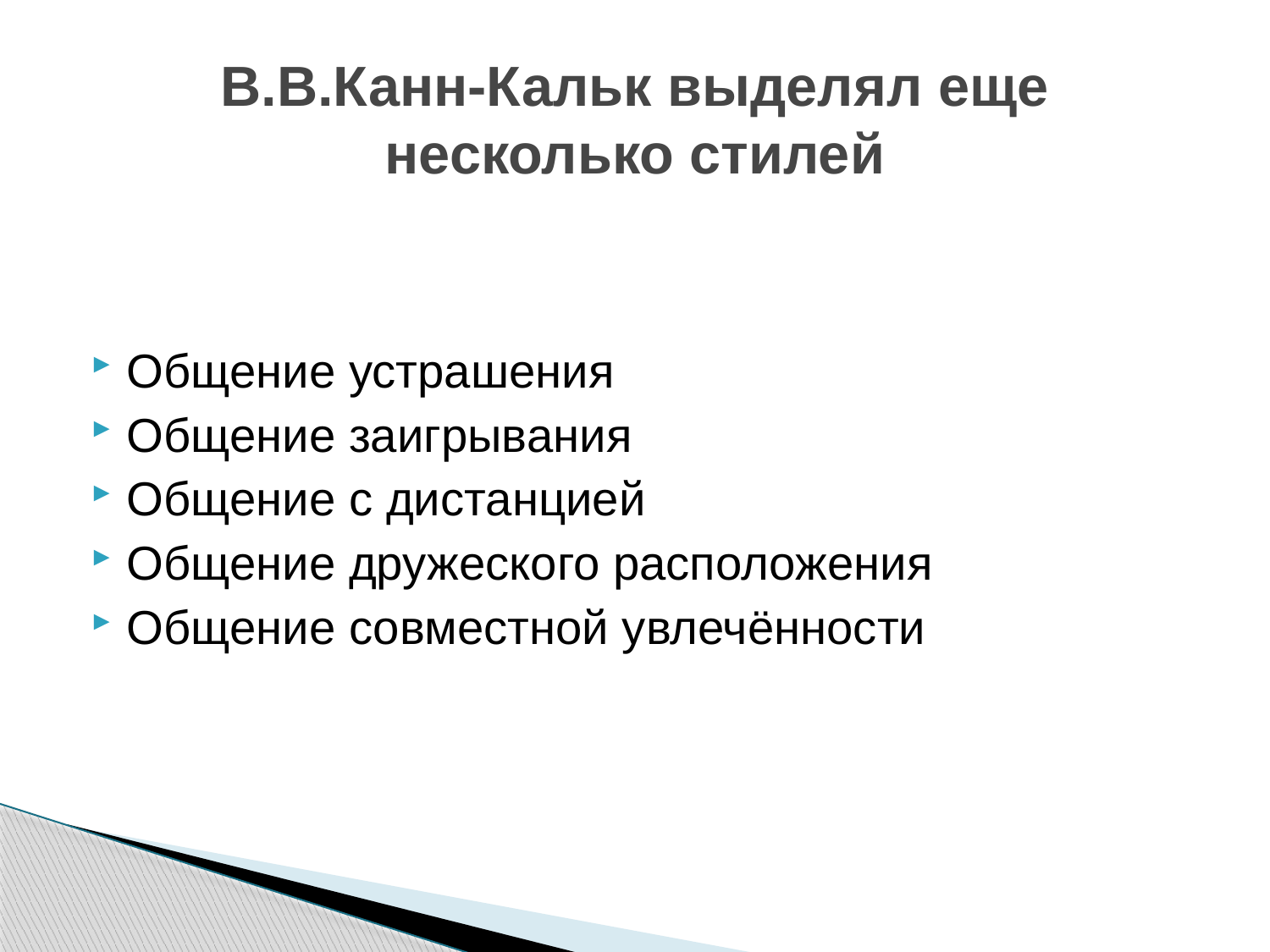

# В.В.Канн-Кальк выделял еще несколько стилей

Общение устрашения
Общение заигрывания
Общение с дистанцией
Общение дружеского расположения
Общение совместной увлечённости